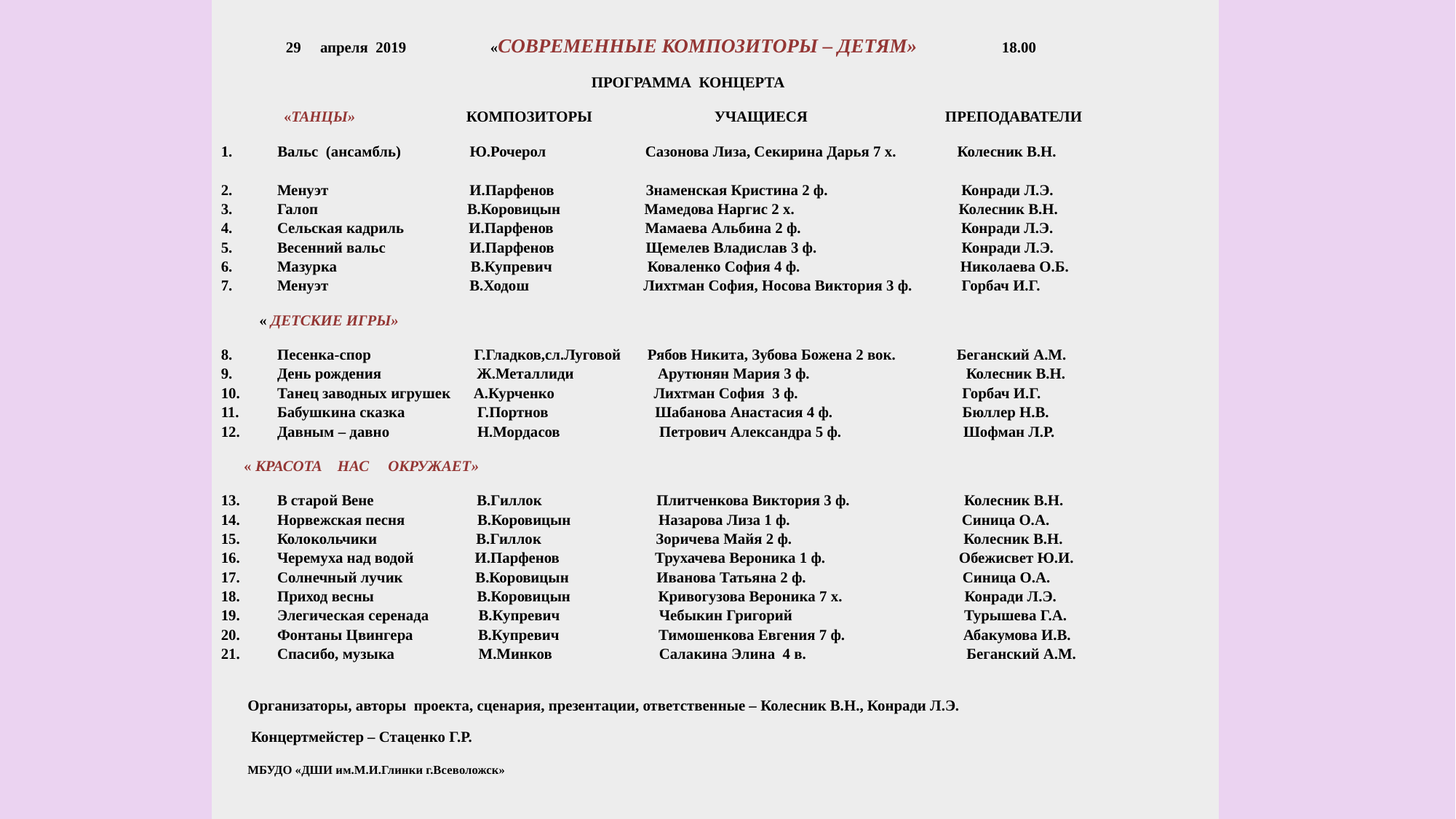

| 29 апреля 2019 «СОВРЕМЕННЫЕ КОМПОЗИТОРЫ – ДЕТЯМ» 18.00 ПРОГРАММА КОНЦЕРТА   «ТАНЦЫ» КОМПОЗИТОРЫ УЧАЩИЕСЯ ПРЕПОДАВАТЕЛИ Вальс (ансамбль) Ю.Рочерол Cазонова Лиза, Секирина Дарья 7 х. Колесник В.Н. Менуэт И.Парфенов Знаменская Кристина 2 ф. Конради Л.Э. Галоп В.Коровицын Мамедова Наргис 2 х. Колесник В.Н. Сельская кадриль И.Парфенов Мамаева Альбина 2 ф. Конради Л.Э. Весенний вальс И.Парфенов Щемелев Владислав 3 ф. Конради Л.Э. Мазурка В.Купревич Коваленко София 4 ф. Николаева О.Б. Менуэт В.Ходош Лихтман София, Носова Виктория 3 ф. Горбач И.Г. « ДЕТСКИЕ ИГРЫ» Песенка-спор Г.Гладков,сл.Луговой Рябов Никита, Зубова Божена 2 вок. Беганский А.М. День рождения Ж.Металлиди Арутюнян Мария 3 ф. Колесник В.Н. Танец заводных игрушек А.Курченко Лихтман София 3 ф. Горбач И.Г. Бабушкина сказка Г.Портнов Шабанова Анастасия 4 ф. Бюллер Н.В. Давным – давно Н.Мордасов Петрович Александра 5 ф. Шофман Л.Р. « КРАСОТА НАС ОКРУЖАЕТ» В старой Вене В.Гиллок Плитченкова Виктория 3 ф. Колесник В.Н. Норвежская песня В.Коровицын Назарова Лиза 1 ф. Синица О.А. Колокольчики В.Гиллок Зоричева Майя 2 ф. Колесник В.Н. Черемуха над водой И.Парфенов Трухачева Вероника 1 ф. Обежисвет Ю.И. Солнечный лучик В.Коровицын Иванова Татьяна 2 ф. Синица О.А. Приход весны В.Коровицын Кривогузова Вероника 7 х. Конради Л.Э. Элегическая серенада В.Купревич Чебыкин Григорий Турышева Г.А. Фонтаны Цвингера В.Купревич Тимошенкова Евгения 7 ф. Абакумова И.В. Спасибо, музыка М.Минков Салакина Элина 4 в. Беганский А.М.   Организаторы, авторы проекта, сценария, презентации, ответственные – Колесник В.Н., Конради Л.Э. Концертмейстер – Стаценко Г.Р. МБУДО «ДШИ им.М.И.Глинки г.Всеволожск» |
| --- |
|  |